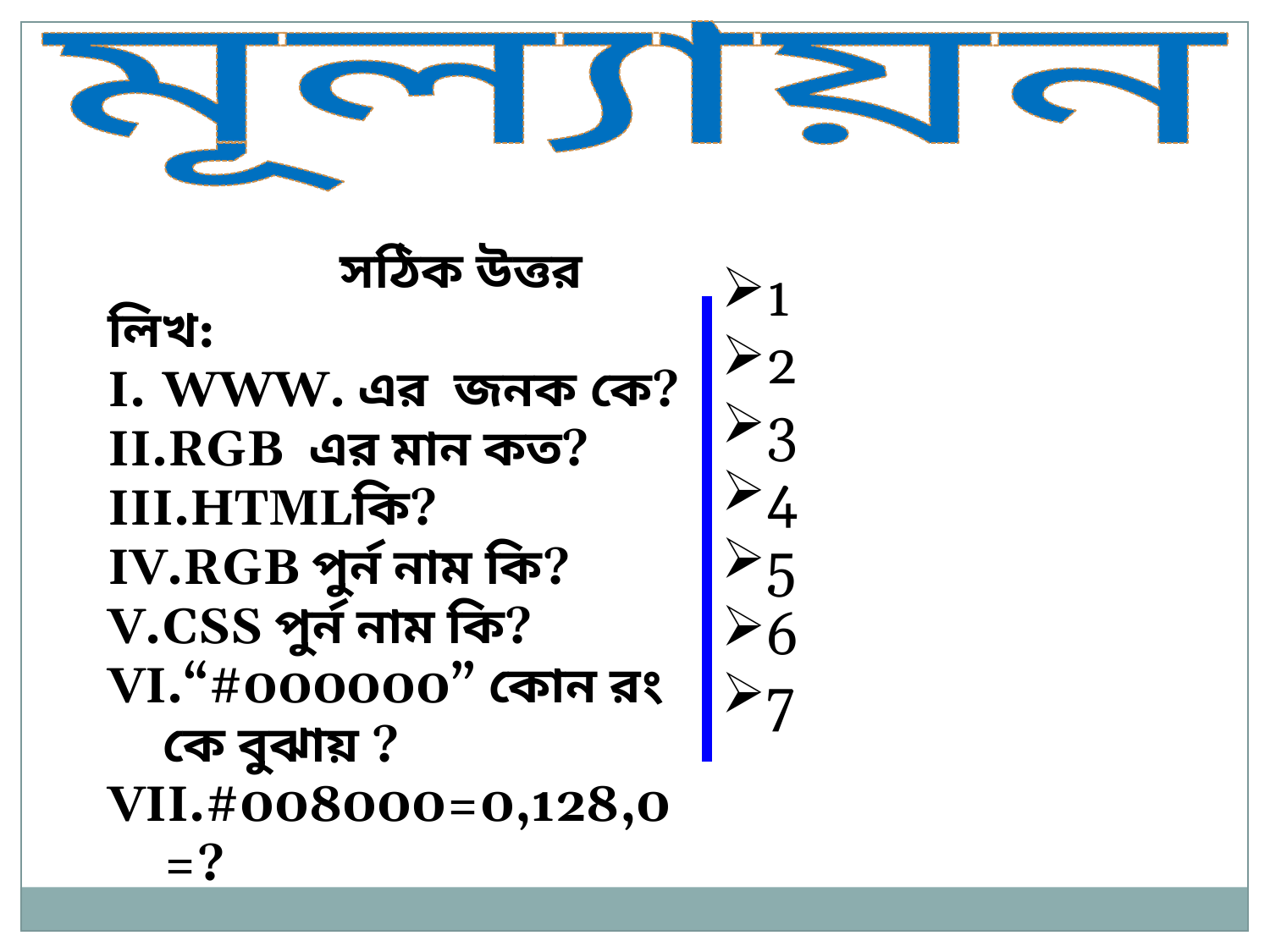

মূল্যায়ন
                  সঠিক ‍উত্তর লিখ:
WWW. এর  জনক কে?
RGB  এর মান কত?
HTMLকি?
RGB পুর্ন নাম কি?
CSS পুর্ন নাম কি?
“#000000” কোন রং কে বুঝায় ?
#008000=0,128,0=?
1
2
3
4
5
6
7